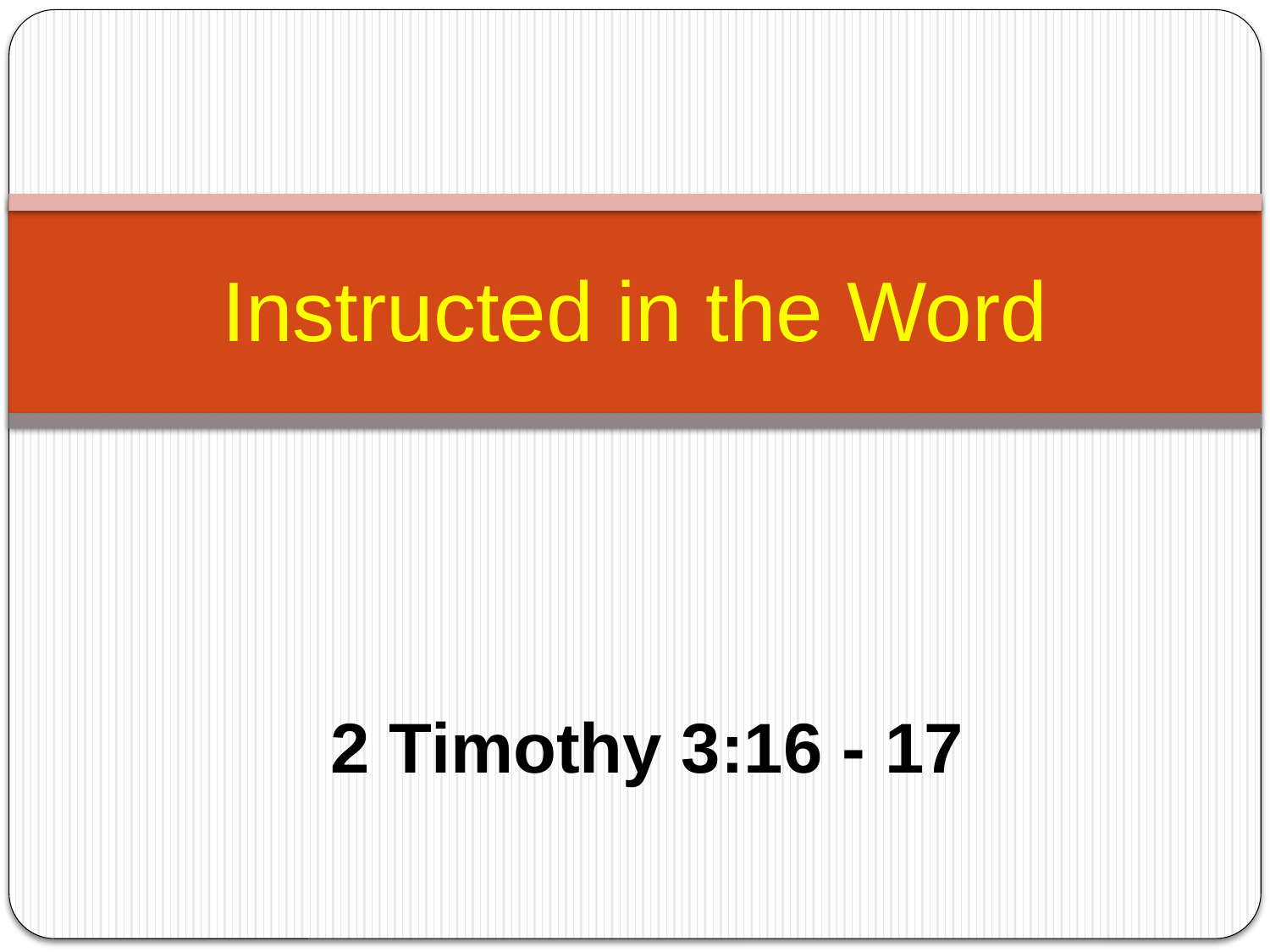

# Instructed in the Word
2 Timothy 3:16 - 17